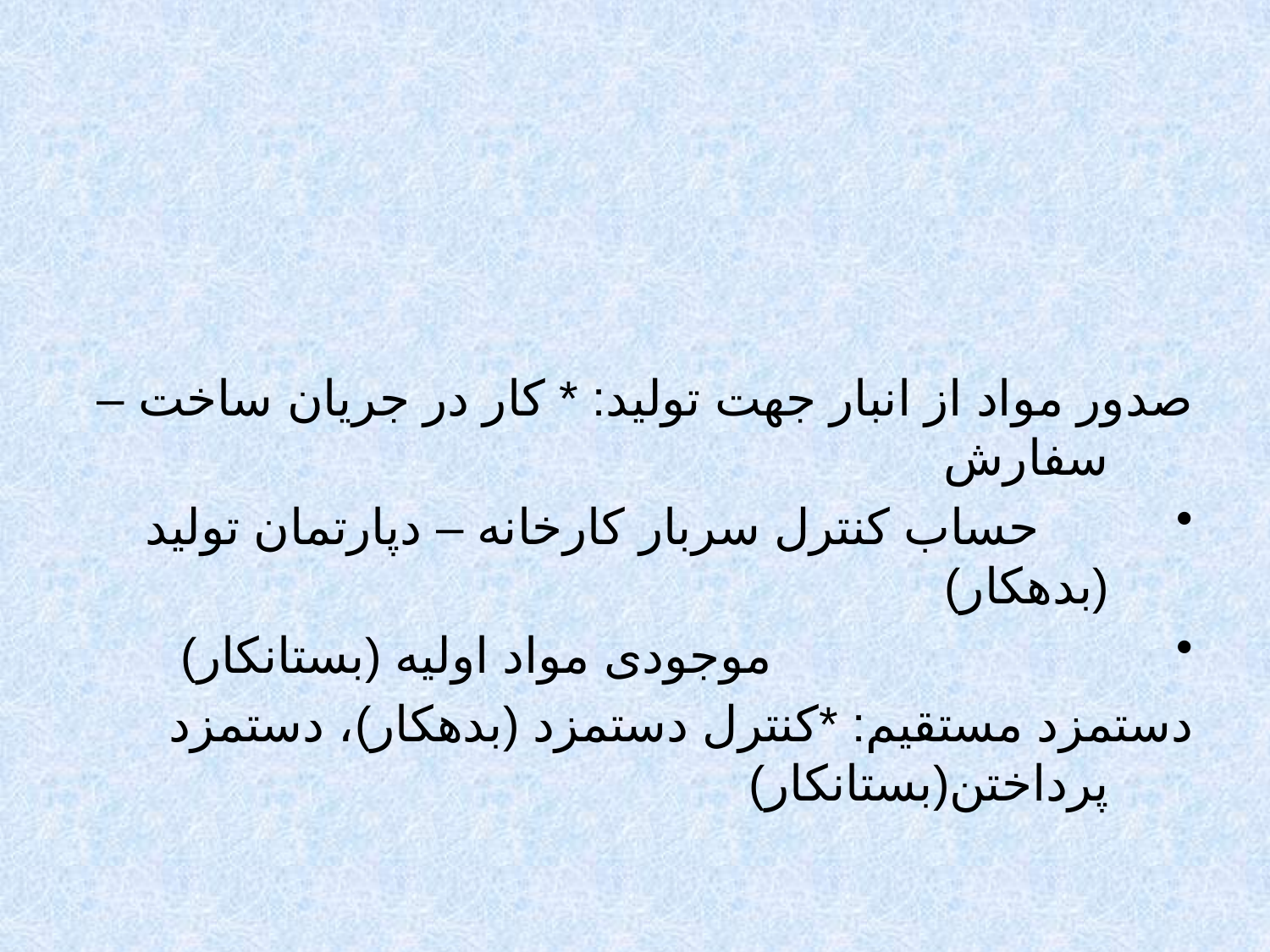

#

صدور مواد از انبار جهت تولید: * کار در جریان ساخت – سفارش
     حساب کنترل سربار کارخانه – دپارتمان تولید     (بدهکار)
			      موجودی مواد اولیه (بستانکار)
دستمزد مستقیم: *کنترل دستمزد (بدهکار)، دستمزد پرداختن(بستانکار)